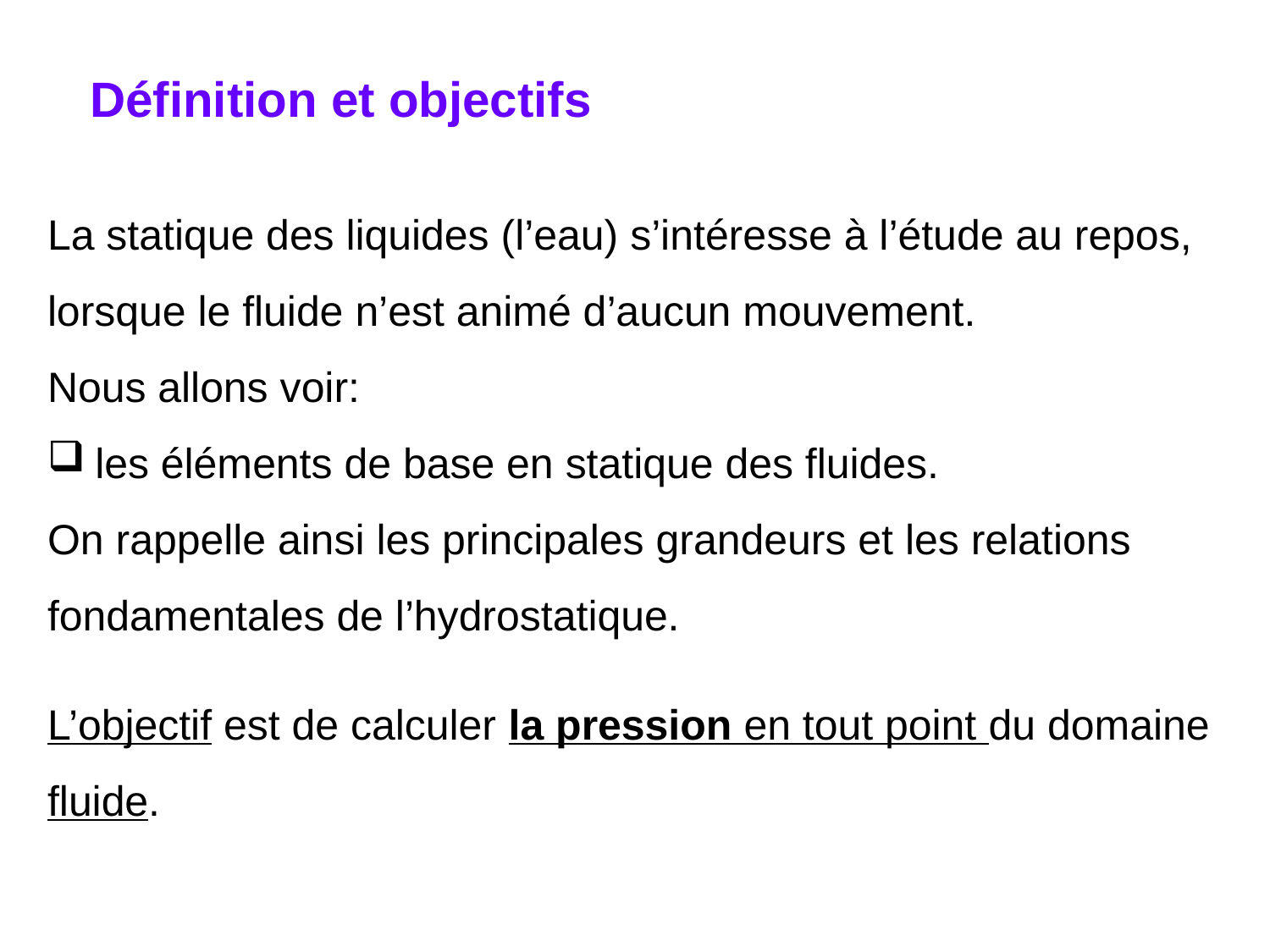

Définition et objectifs
La statique des liquides (l’eau) s’intéresse à l’étude au repos, lorsque le fluide n’est animé d’aucun mouvement.
Nous allons voir:
les éléments de base en statique des fluides.
On rappelle ainsi les principales grandeurs et les relations fondamentales de l’hydrostatique.

L’objectif est de calculer la pression en tout point du domaine fluide.